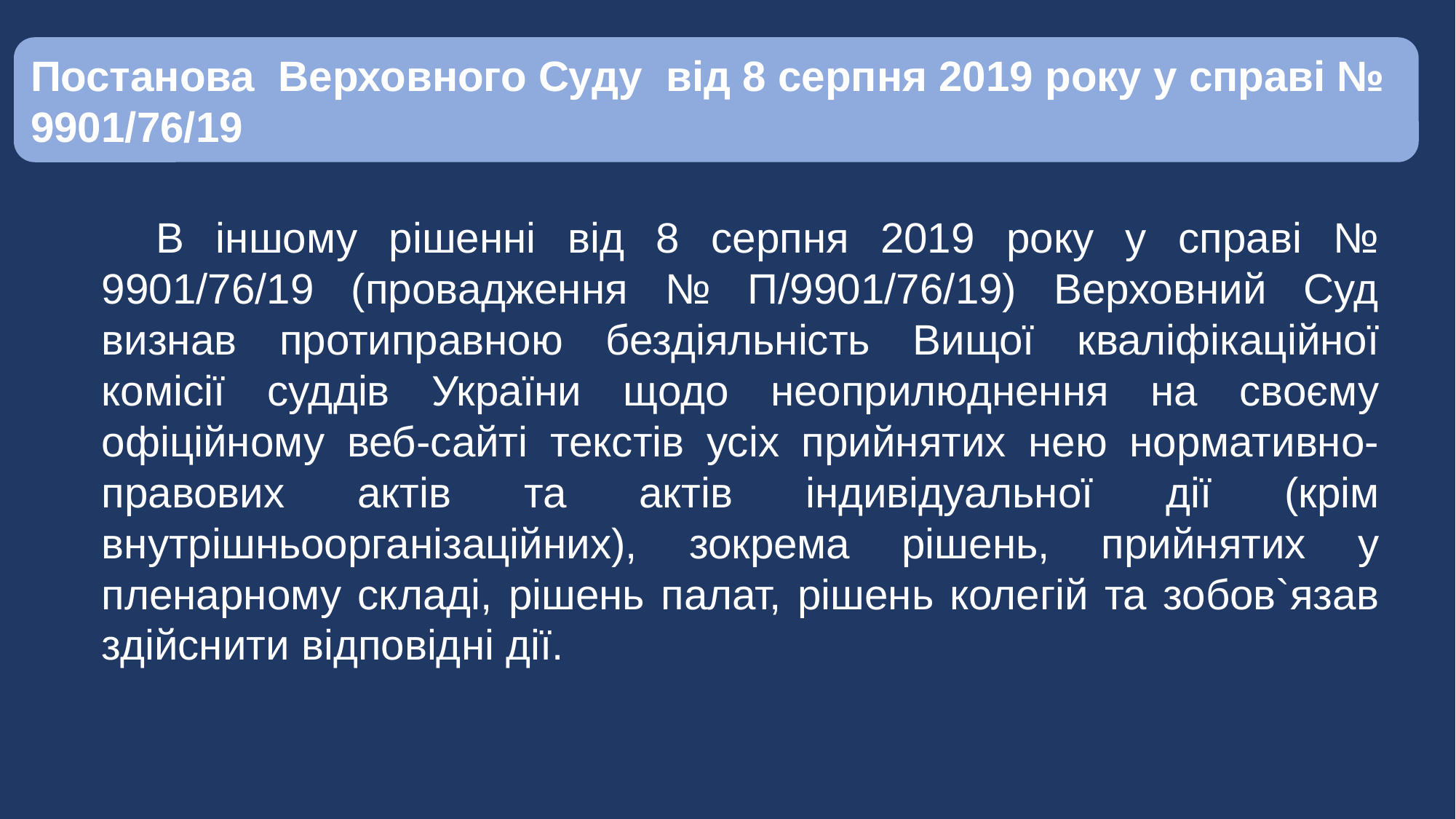

Постанова  Верховного Суду  від 8 серпня 2019 року у справі № 9901/76/19
В іншому рішенні від 8 серпня 2019 року у справі № 9901/76/19 (провадження № П/9901/76/19) Верховний Суд визнав протиправною бездіяльність Вищої кваліфікаційної комісії суддів України щодо неоприлюднення на своєму офіційному веб-сайті текстів усіх прийнятих нею нормативно-правових актів та актів індивідуальної дії (крім внутрішньоорганізаційних), зокрема рішень, прийнятих у пленарному складі, рішень палат, рішень колегій та зобов`язав здійснити відповідні дії.